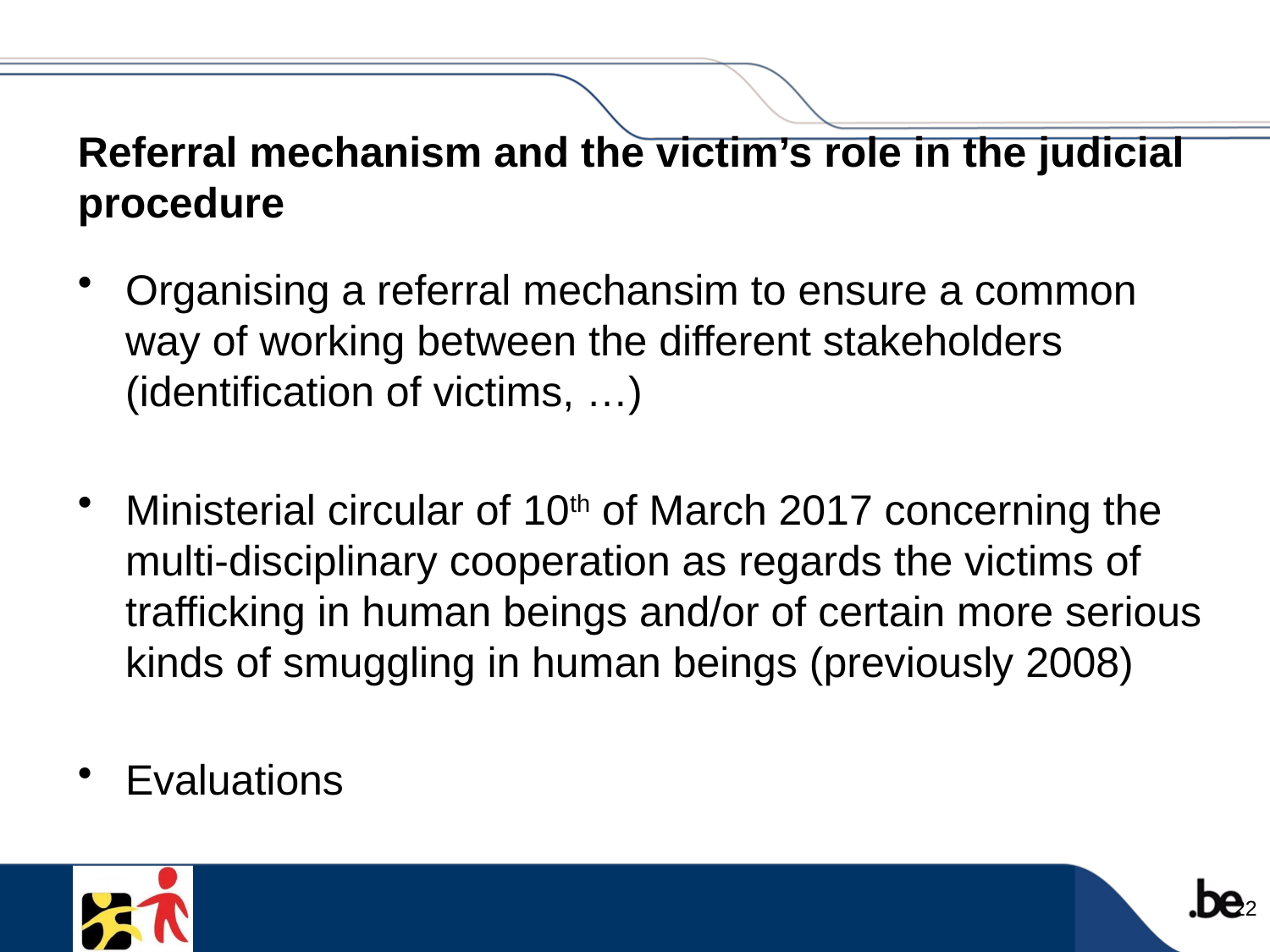

# Referral mechanism and the victim’s role in the judicial procedure
Organising a referral mechansim to ensure a common way of working between the different stakeholders (identification of victims, …)

Ministerial circular of 10th of March 2017 concerning the multi-disciplinary cooperation as regards the victims of trafficking in human beings and/or of certain more serious kinds of smuggling in human beings (previously 2008)

Evaluations

22